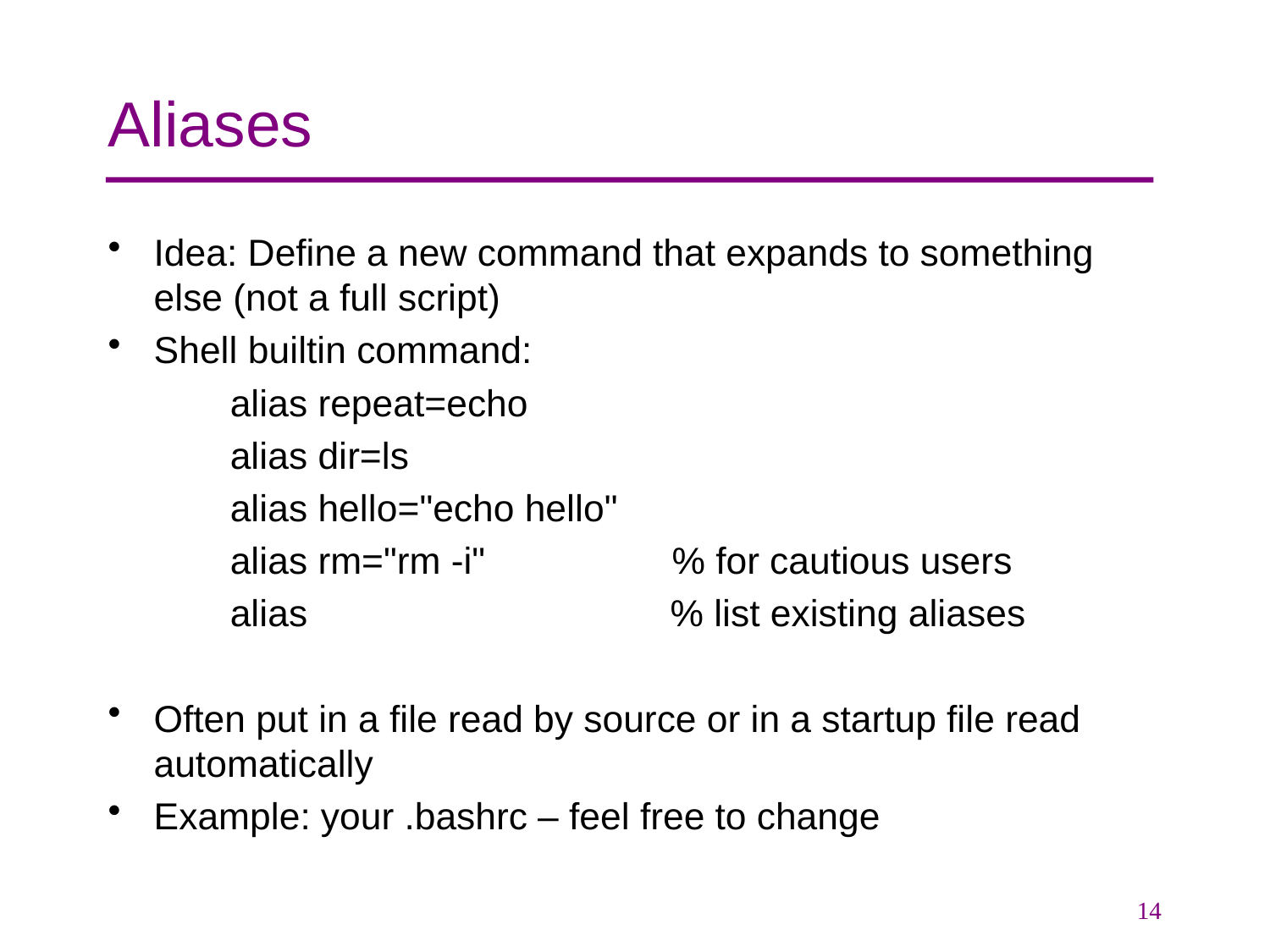

# Aliases
Idea: Define a new command that expands to something else (not a full script)
Shell builtin command:
alias repeat=echo
alias dir=ls
alias hello="echo hello"
alias rm="rm -i"                  % for cautious users
alias                                   % list existing aliases

Often put in a file read by source or in a startup file read automatically
Example: your .bashrc – feel free to change
14